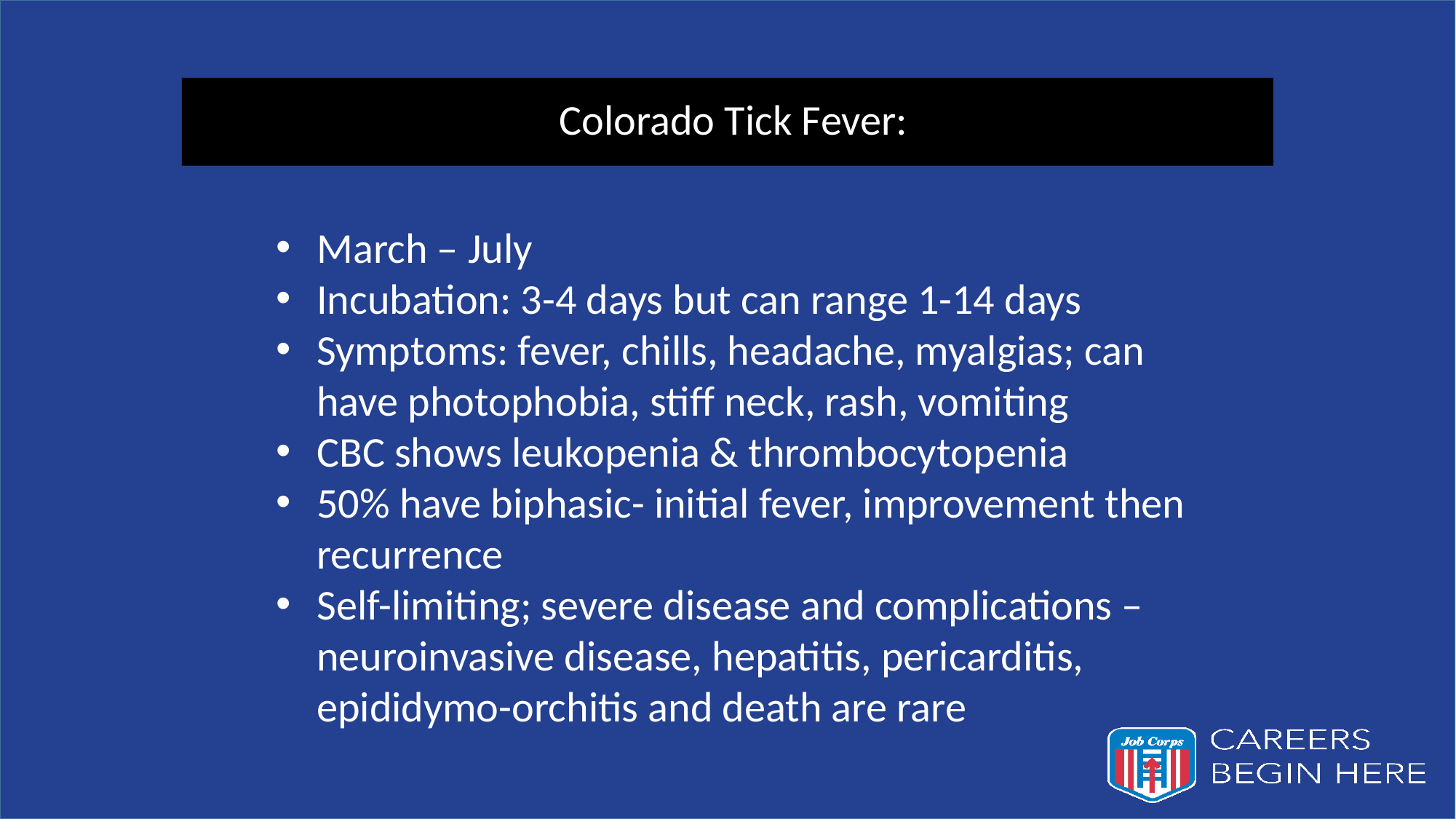

# Colorado Tick Fever:

March – July
Incubation: 3-4 days but can range 1-14 days
Symptoms: fever, chills, headache, myalgias; can have photophobia, stiff neck, rash, vomiting
CBC shows leukopenia & thrombocytopenia
50% have biphasic- initial fever, improvement then recurrence
Self-limiting; severe disease and complications – neuroinvasive disease, hepatitis, pericarditis, epididymo-orchitis and death are rare